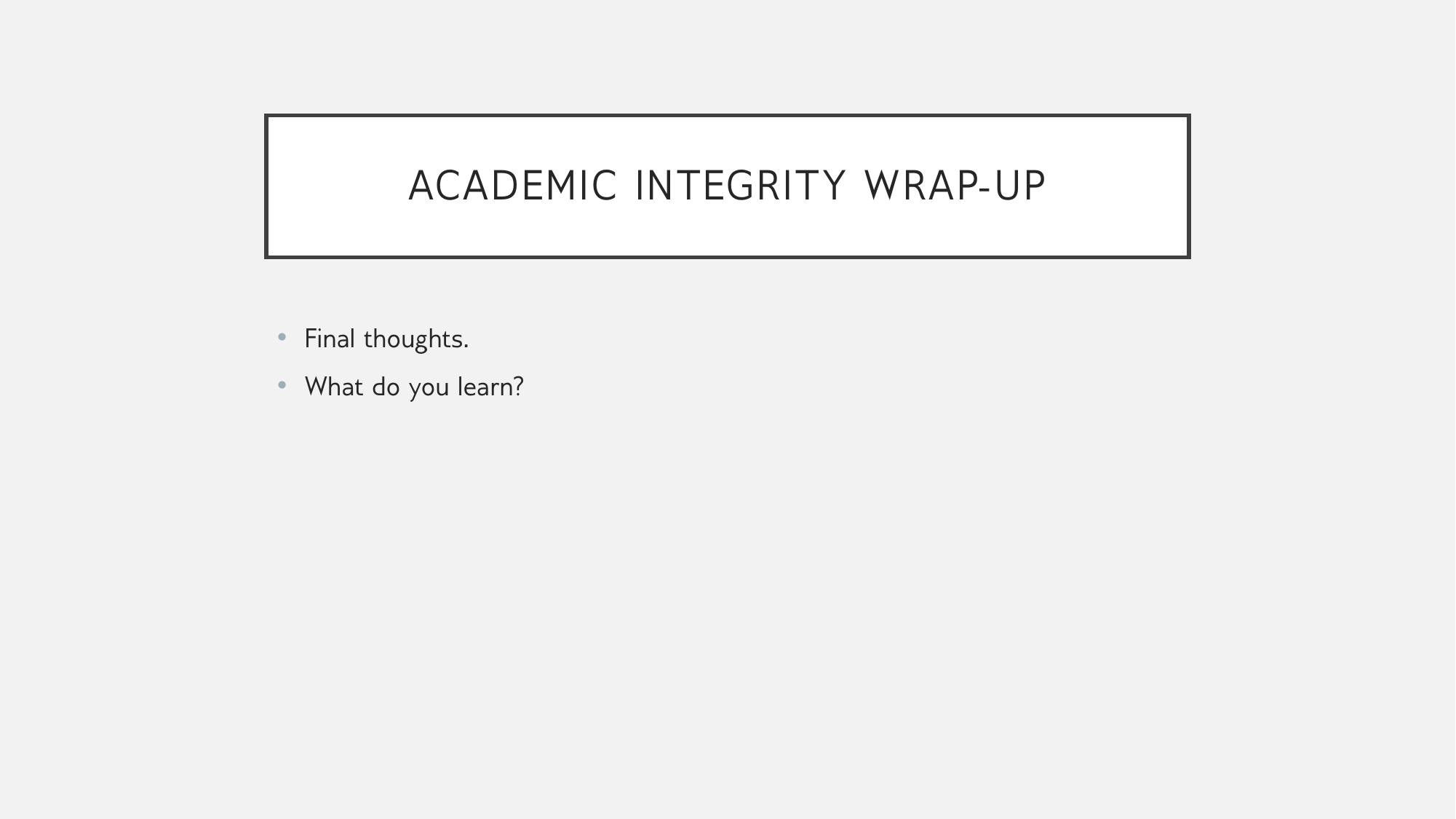

# Academic Integrity Wrap-up
Final thoughts.
What do you learn?